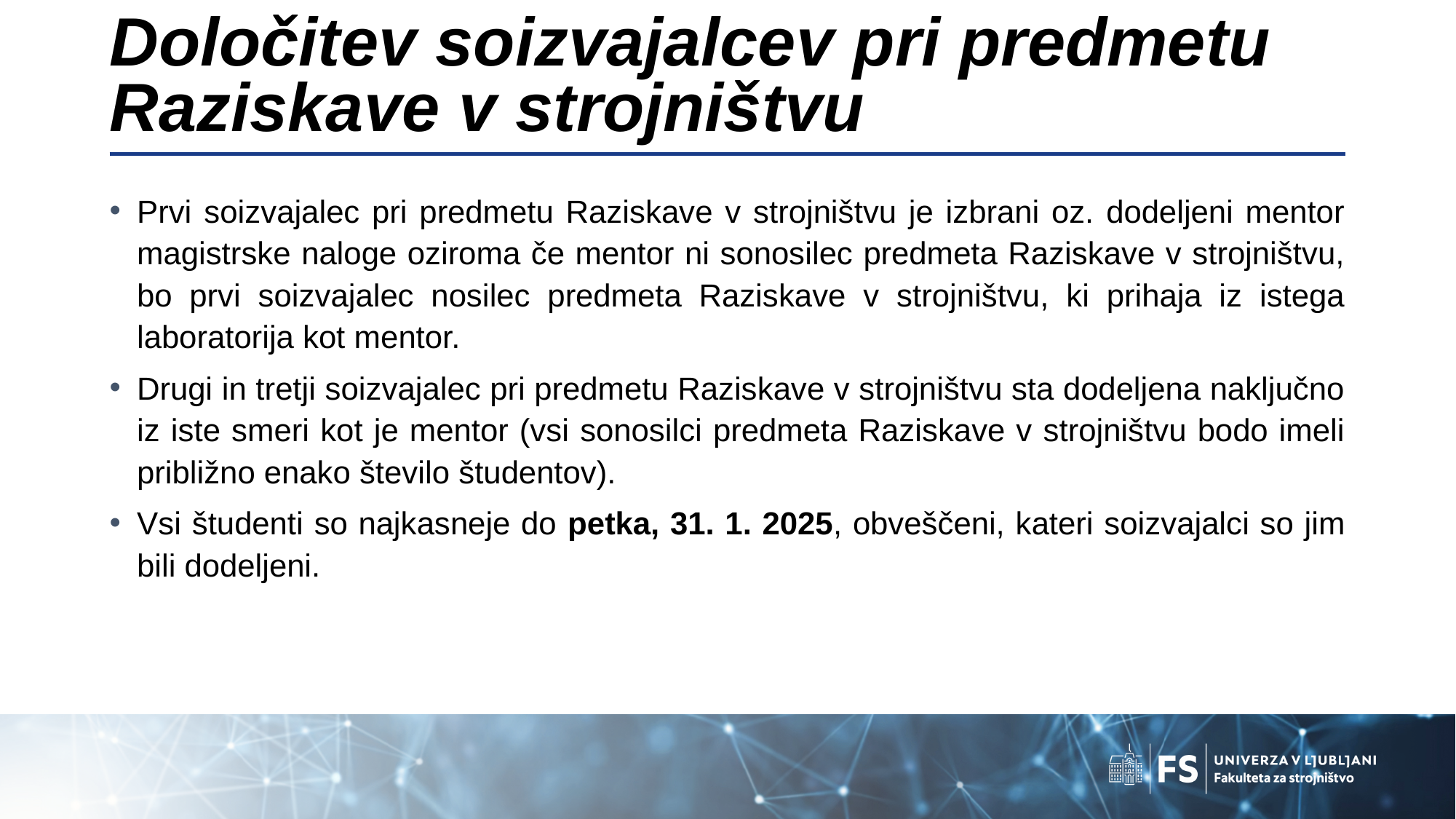

# Določitev soizvajalcev pri predmetu Raziskave v strojništvu
Prvi soizvajalec pri predmetu Raziskave v strojništvu je izbrani oz. dodeljeni mentor magistrske naloge oziroma če mentor ni sonosilec predmeta Raziskave v strojništvu, bo prvi soizvajalec nosilec predmeta Raziskave v strojništvu, ki prihaja iz istega laboratorija kot mentor.
Drugi in tretji soizvajalec pri predmetu Raziskave v strojništvu sta dodeljena naključno iz iste smeri kot je mentor (vsi sonosilci predmeta Raziskave v strojništvu bodo imeli približno enako število študentov).
Vsi študenti so najkasneje do petka, 31. 1. 2025, obveščeni, kateri soizvajalci so jim bili dodeljeni.